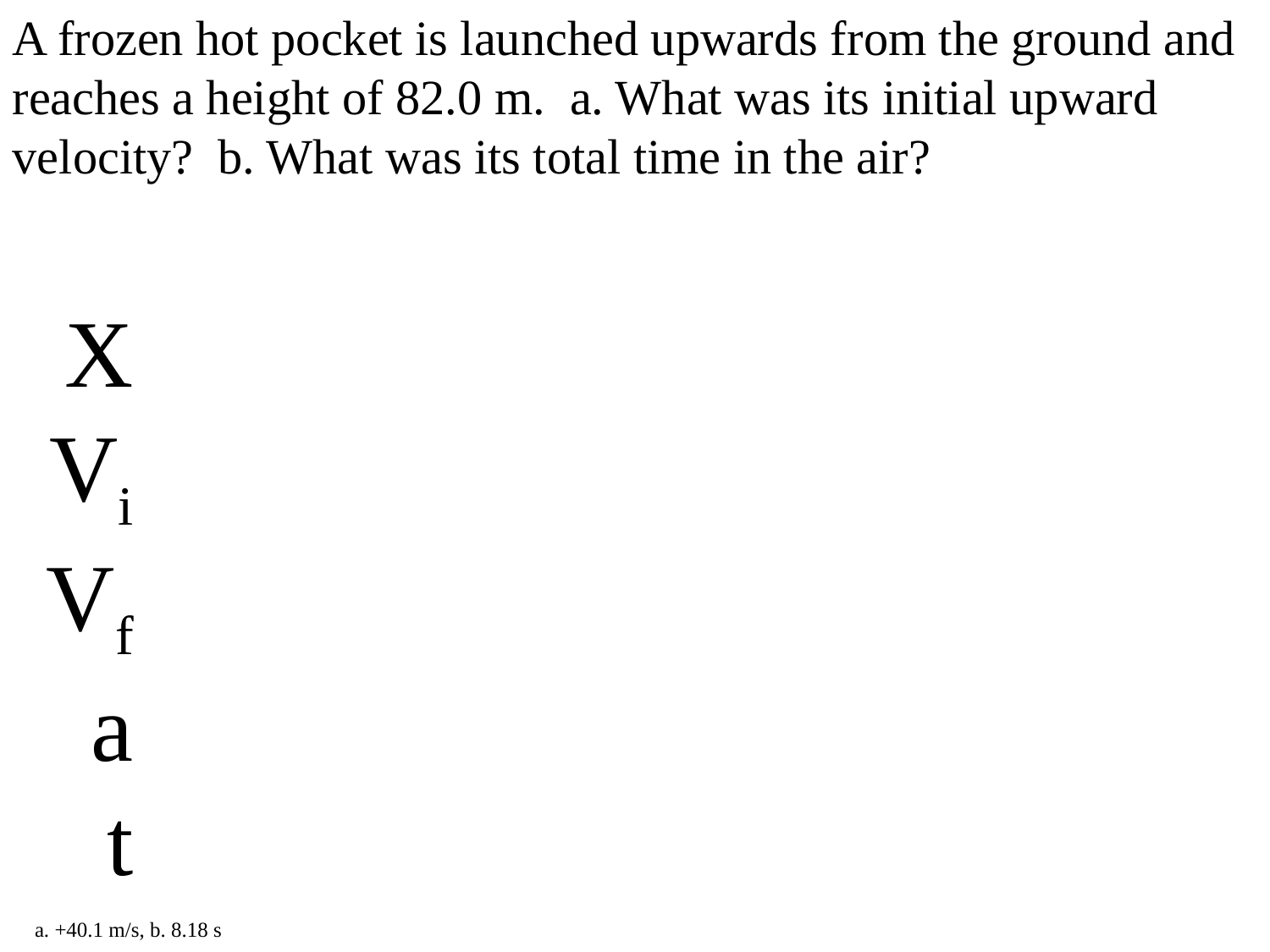

A frozen hot pocket is launched upwards from the ground and reaches a height of 82.0 m.  a. What was its initial upward velocity?  b. What was its total time in the air?
X
Vi
Vf
a
t
a. +40.1 m/s, b. 8.18 s